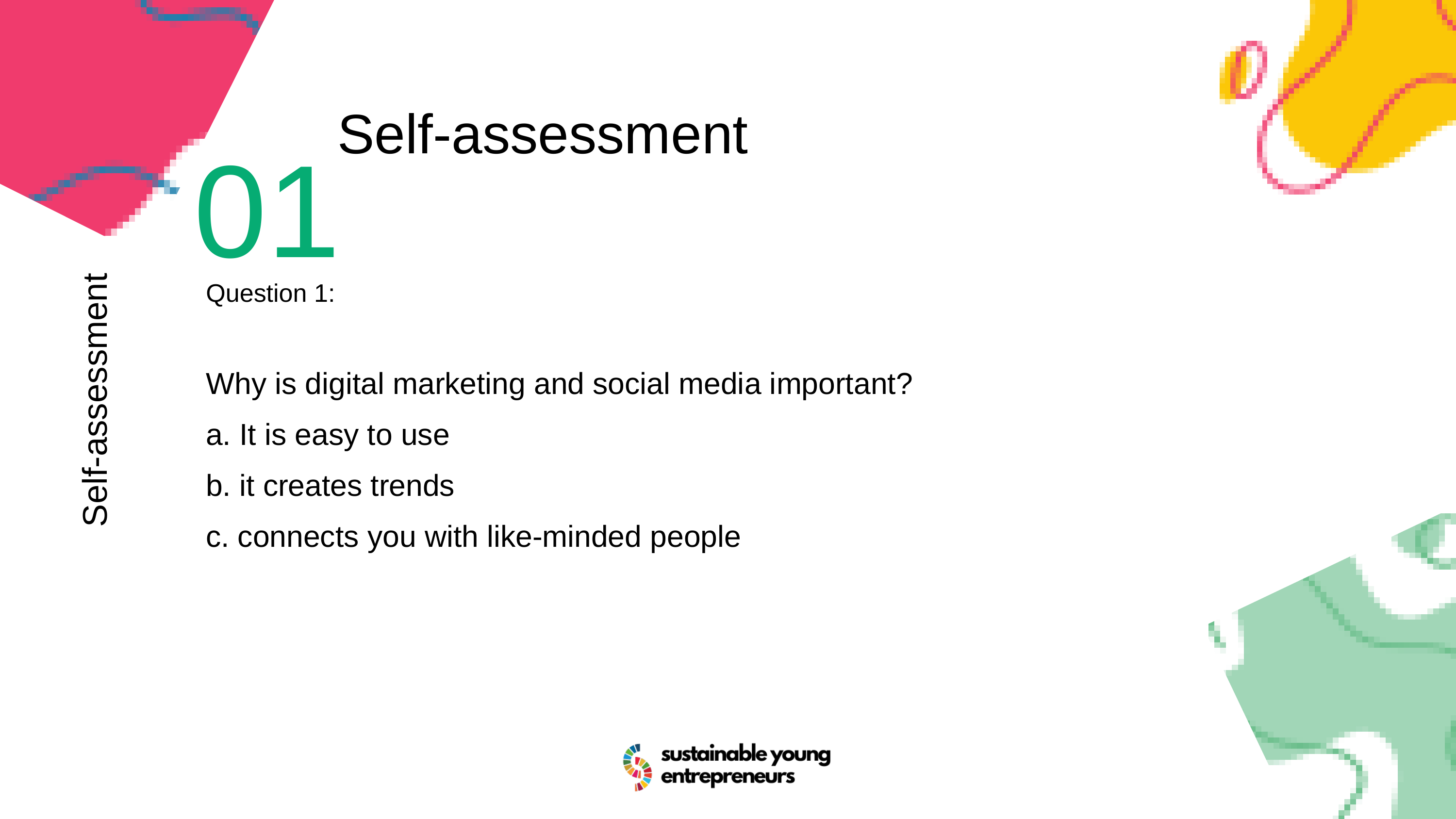

01
Self-assessment
Question 1:

Why is digital marketing and social media important?
a. It is easy to use
b. it creates trends
c. connects you with like-minded people

Self-assessment